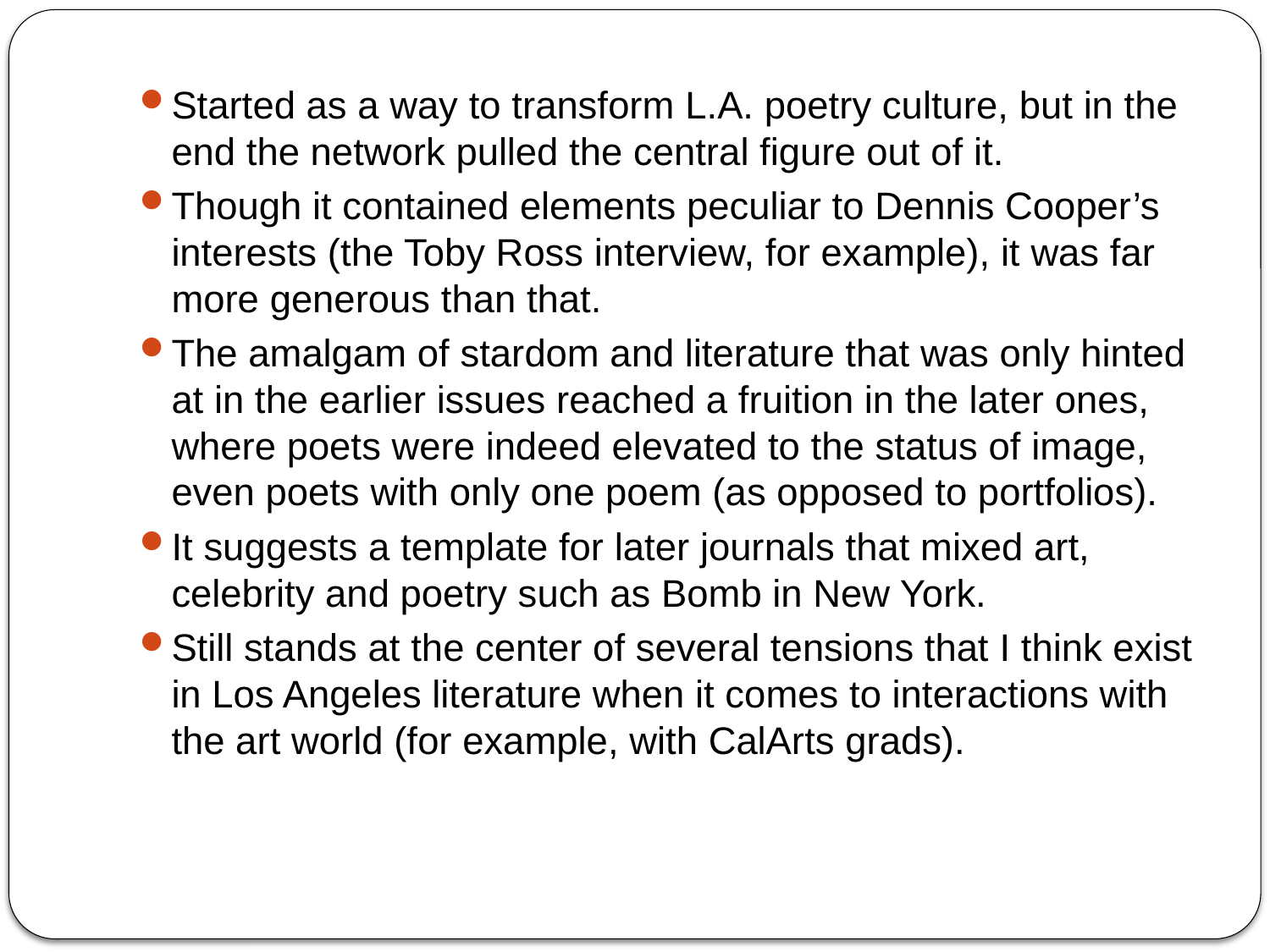

Started as a way to transform L.A. poetry culture, but in the end the network pulled the central figure out of it.
Though it contained elements peculiar to Dennis Cooper’s interests (the Toby Ross interview, for example), it was far more generous than that.
The amalgam of stardom and literature that was only hinted at in the earlier issues reached a fruition in the later ones, where poets were indeed elevated to the status of image, even poets with only one poem (as opposed to portfolios).
It suggests a template for later journals that mixed art, celebrity and poetry such as Bomb in New York.
Still stands at the center of several tensions that I think exist in Los Angeles literature when it comes to interactions with the art world (for example, with CalArts grads).